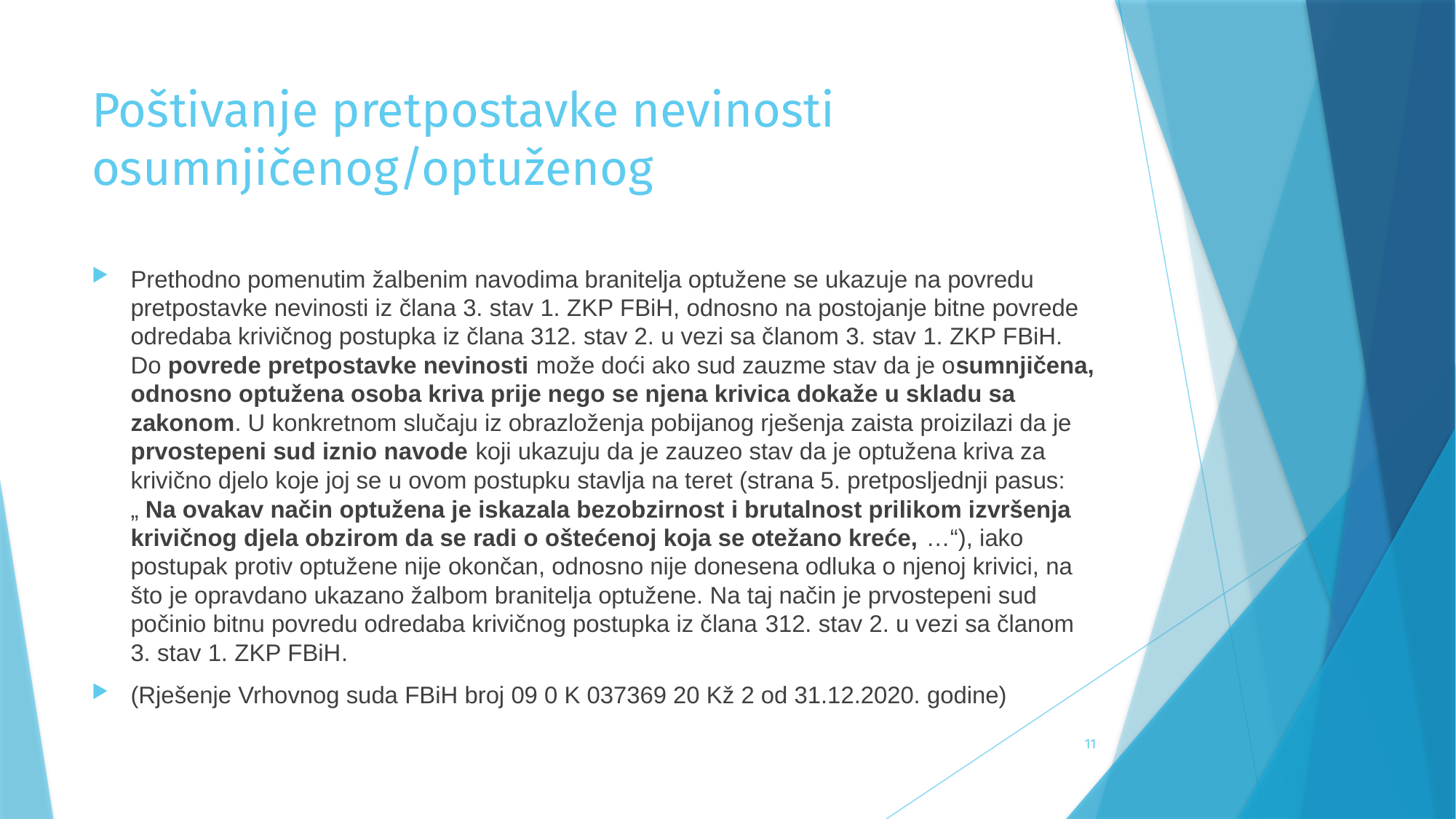

# Poštivanje pretpostavke nevinosti osumnjičenog/optuženog
Prethodno pomenutim žalbenim navodima branitelja optužene se ukazuje na povredu pretpostavke nevinosti iz člana 3. stav 1. ZKP FBiH, odnosno na postojanje bitne povrede odredaba krivičnog postupka iz člana 312. stav 2. u vezi sa članom 3. stav 1. ZKP FBiH. Do povrede pretpostavke nevinosti može doći ako sud zauzme stav da je osumnjičena, odnosno optužena osoba kriva prije nego se njena krivica dokaže u skladu sa zakonom. U konkretnom slučaju iz obrazloženja pobijanog rješenja zaista proizilazi da je prvostepeni sud iznio navode koji ukazuju da je zauzeo stav da je optužena kriva za krivično djelo koje joj se u ovom postupku stavlja na teret (strana 5. pretposljednji pasus: „ Na ovakav način optužena je iskazala bezobzirnost i brutalnost prilikom izvršenja krivičnog djela obzirom da se radi o oštećenoj koja se otežano kreće, …“), iako postupak protiv optužene nije okončan, odnosno nije donesena odluka o njenoj krivici, na što je opravdano ukazano žalbom branitelja optužene. Na taj način je prvostepeni sud počinio bitnu povredu odredaba krivičnog postupka iz člana 312. stav 2. u vezi sa članom 3. stav 1. ZKP FBiH.
(Rješenje Vrhovnog suda FBiH broj 09 0 K 037369 20 Kž 2 od 31.12.2020. godine)

11